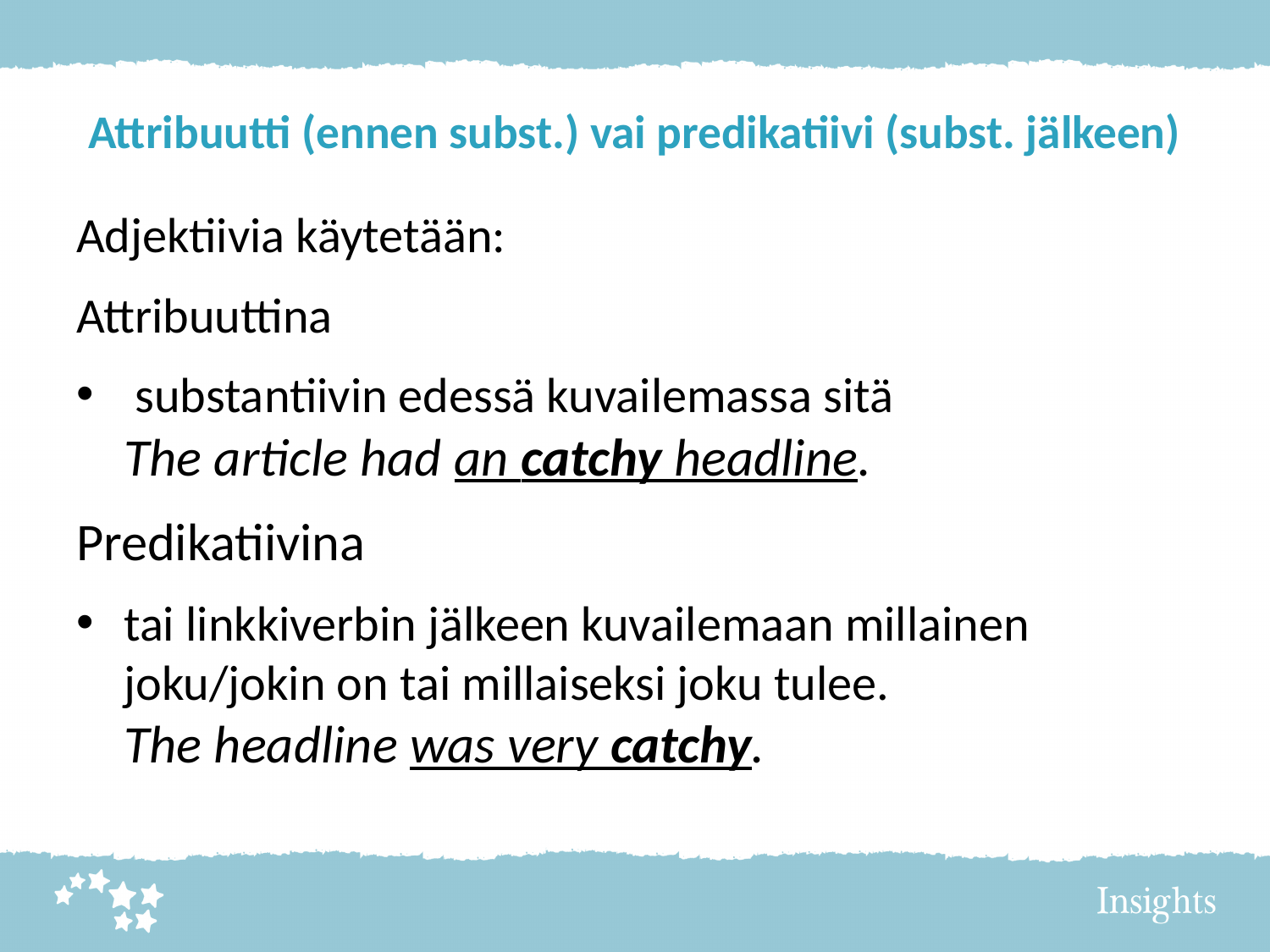

# Attribuutti (ennen subst.) vai predikatiivi (subst. jälkeen)
Adjektiivia käytetään:
Attribuuttina
 substantiivin edessä kuvailemassa sitä
The article had an catchy headline.
Predikatiivina
tai linkkiverbin jälkeen kuvailemaan millainen joku/jokin on tai millaiseksi joku tulee.
The headline was very catchy.